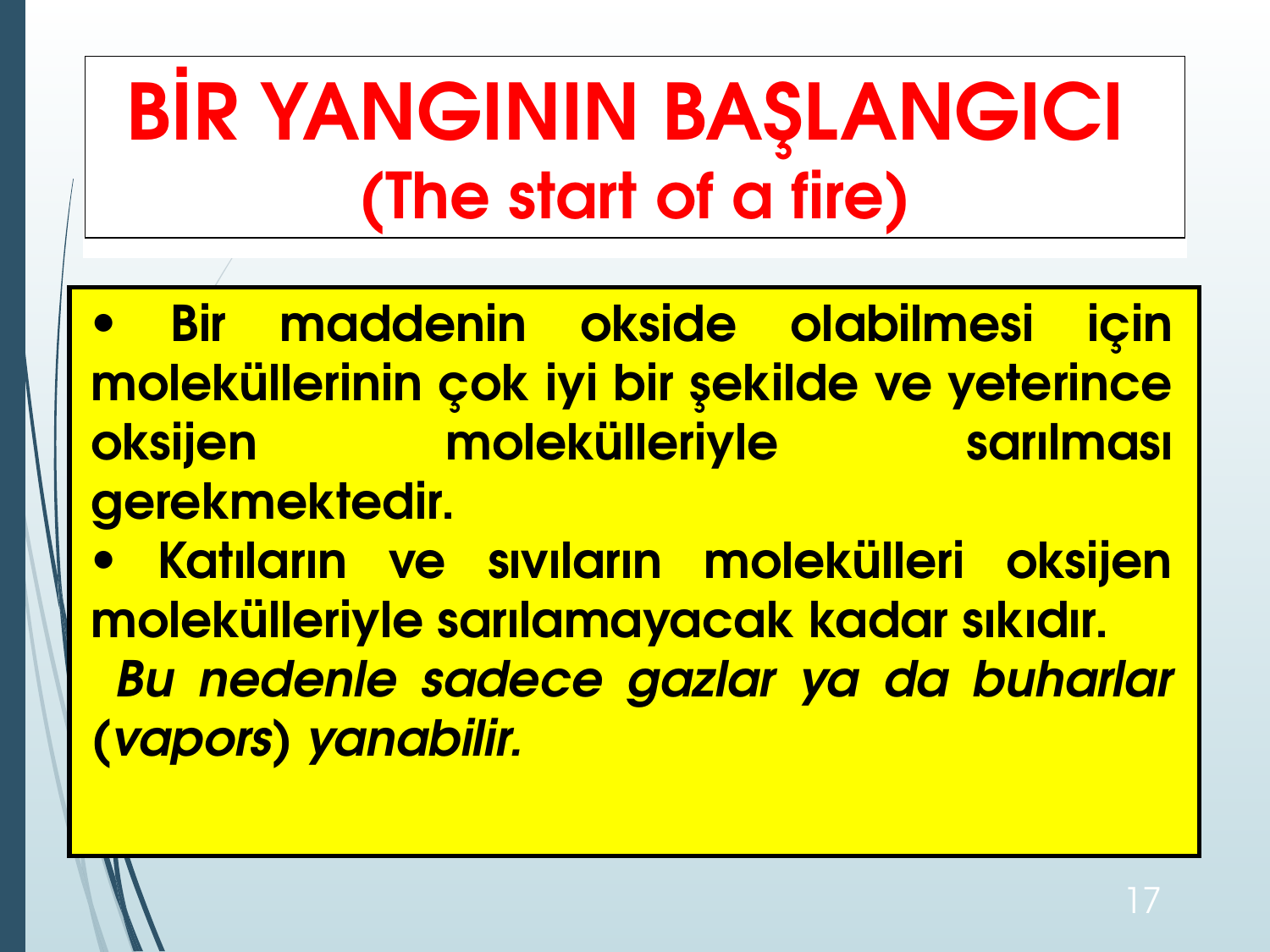

BİR YANGININ BAŞLANGICI
(The start of a fire)
 Bir maddenin okside olabilmesi için moleküllerinin çok iyi bir şekilde ve yeterince oksijen molekülleriyle sarılması gerekmektedir.
 Katıların ve sıvıların molekülleri oksijen molekülleriyle sarılamayacak kadar sıkıdır.
 Bu nedenle sadece gazlar ya da buharlar (vapors) yanabilir.

17